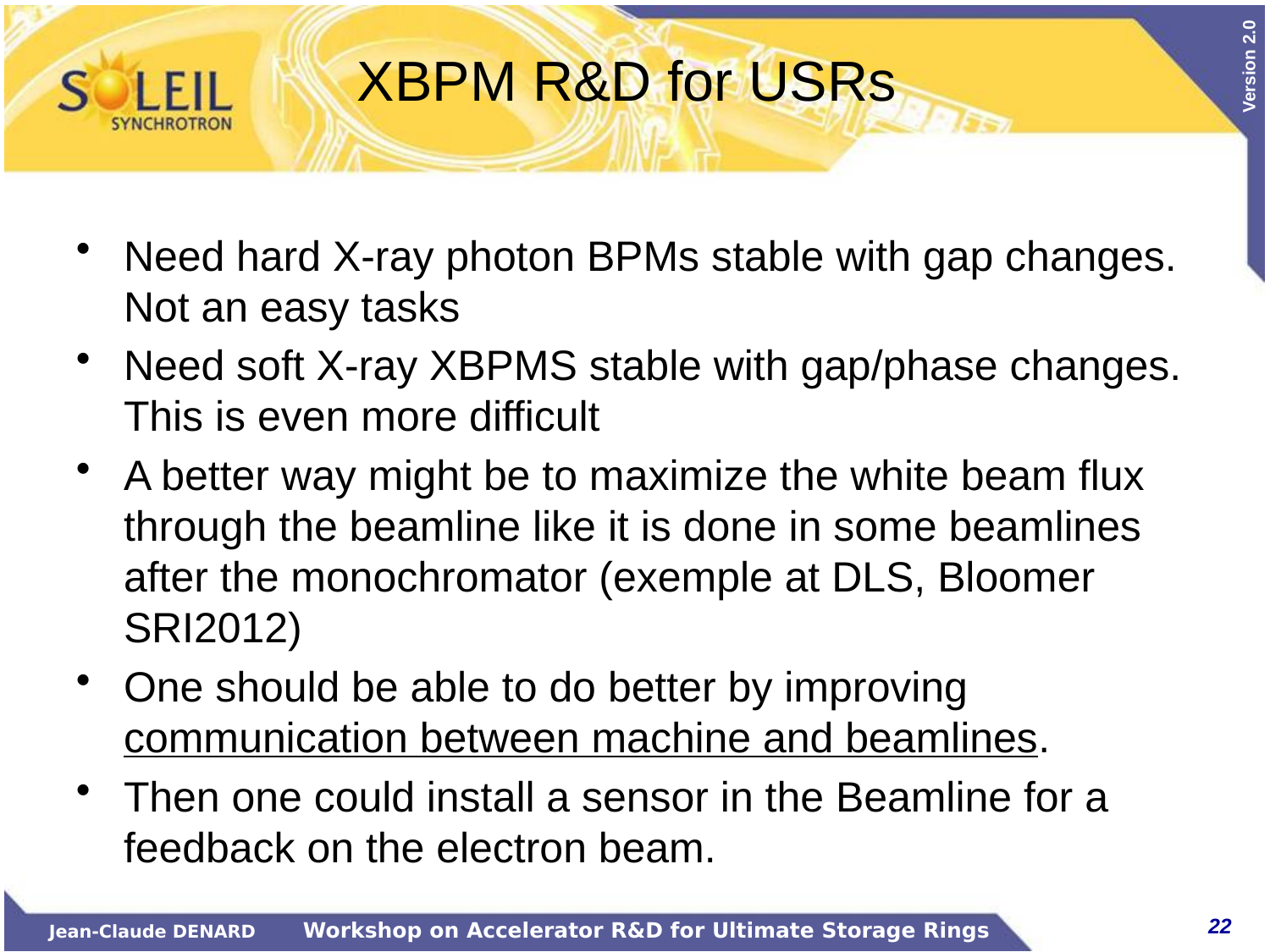

# XBPM R&D for USRs
Need hard X-ray photon BPMs stable with gap changes. Not an easy tasks
Need soft X-ray XBPMS stable with gap/phase changes. This is even more difficult
A better way might be to maximize the white beam flux through the beamline like it is done in some beamlines after the monochromator (exemple at DLS, Bloomer SRI2012)
One should be able to do better by improving communication between machine and beamlines.
Then one could install a sensor in the Beamline for a feedback on the electron beam.